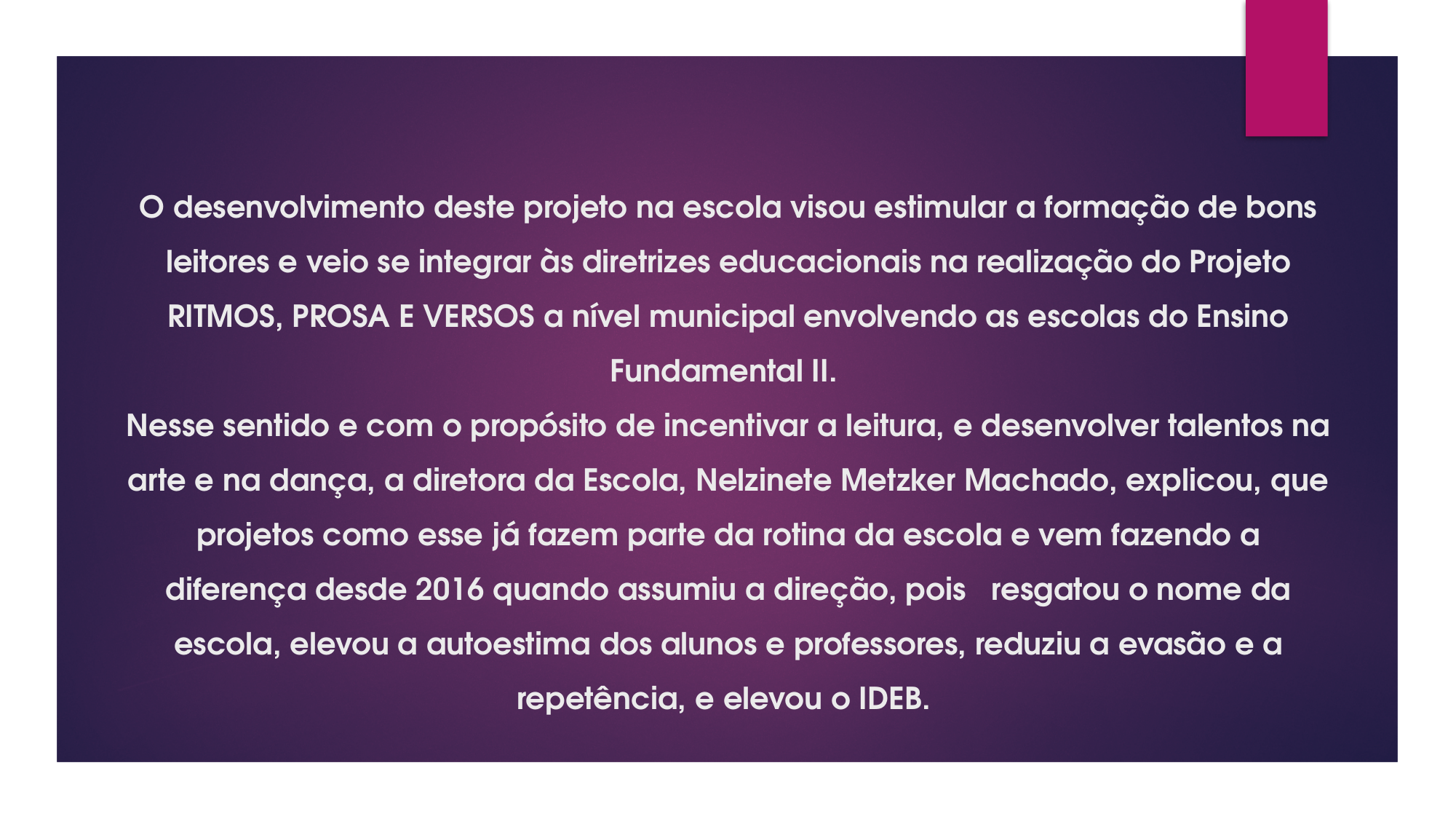

# O desenvolvimento deste projeto na escola visou estimular a formação de bons leitores e veio se integrar às diretrizes educacionais na realização do Projeto RITMOS, PROSA E VERSOS a nível municipal envolvendo as escolas do Ensino Fundamental II. Nesse sentido e com o propósito de incentivar a leitura, e desenvolver talentos na arte e na dança, a diretora da Escola, Nelzinete Metzker Machado, explicou, que projetos como esse já fazem parte da rotina da escola e vem fazendo a diferença desde 2016 quando assumiu a direção, pois   resgatou o nome da escola, elevou a autoestima dos alunos e professores, reduziu a evasão e a repetência, e elevou o IDEB.